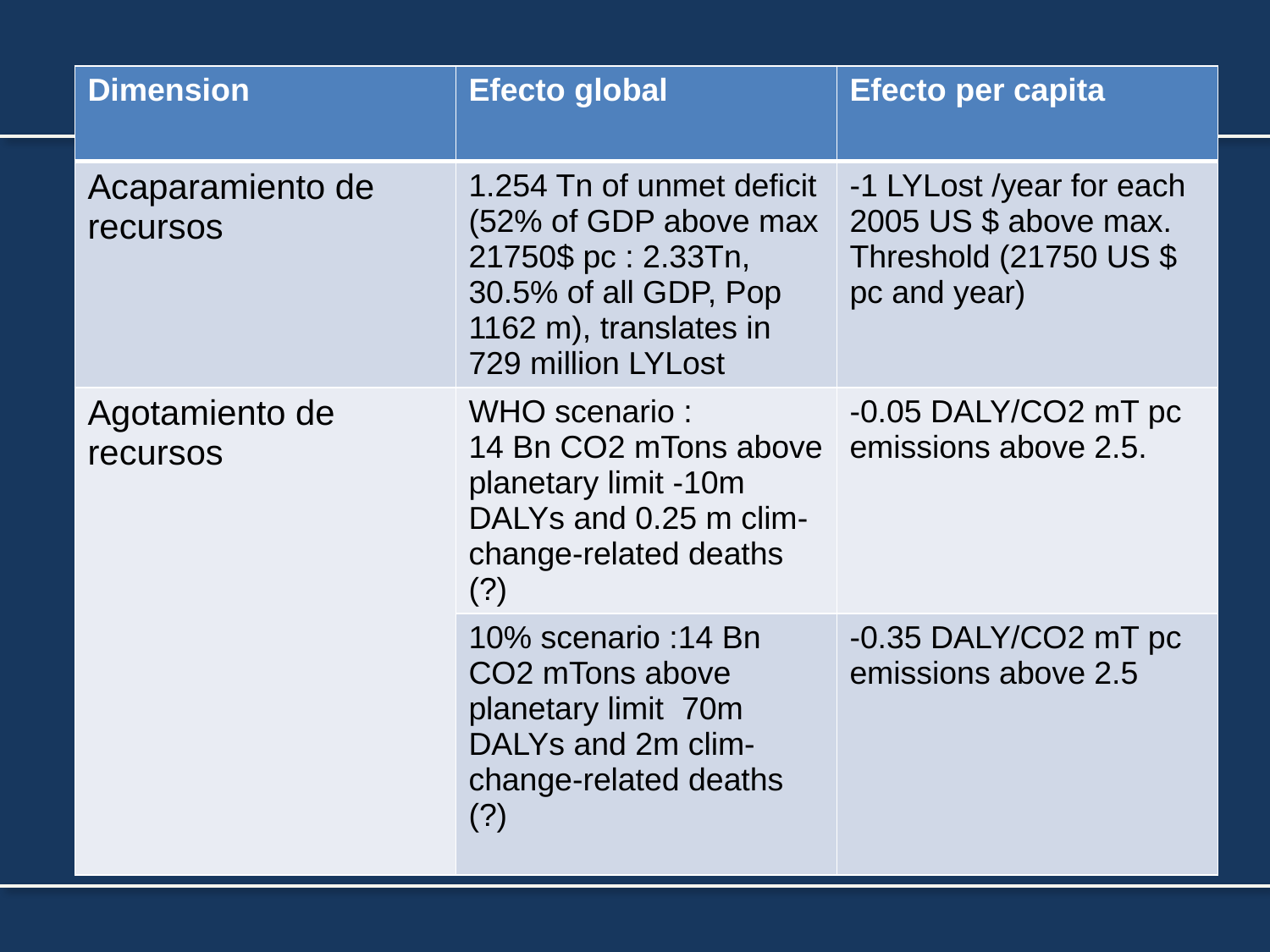

| Dimension | Efecto global | Efecto per capita |
| --- | --- | --- |
| Acaparamiento de recursos | 1.254 Tn of unmet deficit (52% of GDP above max 21750$ pc : 2.33Tn, 30.5% of all GDP, Pop 1162 m), translates in 729 million LYLost | -1 LYLost /year for each 2005 US $ above max. Threshold (21750 US $ pc and year) |
| Agotamiento de recursos | WHO scenario : 14 Bn CO2 mTons above planetary limit -10m DALYs and 0.25 m clim-change-related deaths (?) | -0.05 DALY/CO2 mT pc emissions above 2.5. |
|  | 10% scenario :14 Bn CO2 mTons above planetary limit 70m DALYs and 2m clim-change-related deaths (?) | -0.35 DALY/CO2 mT pc emissions above 2.5 |
# Collective dimension of health